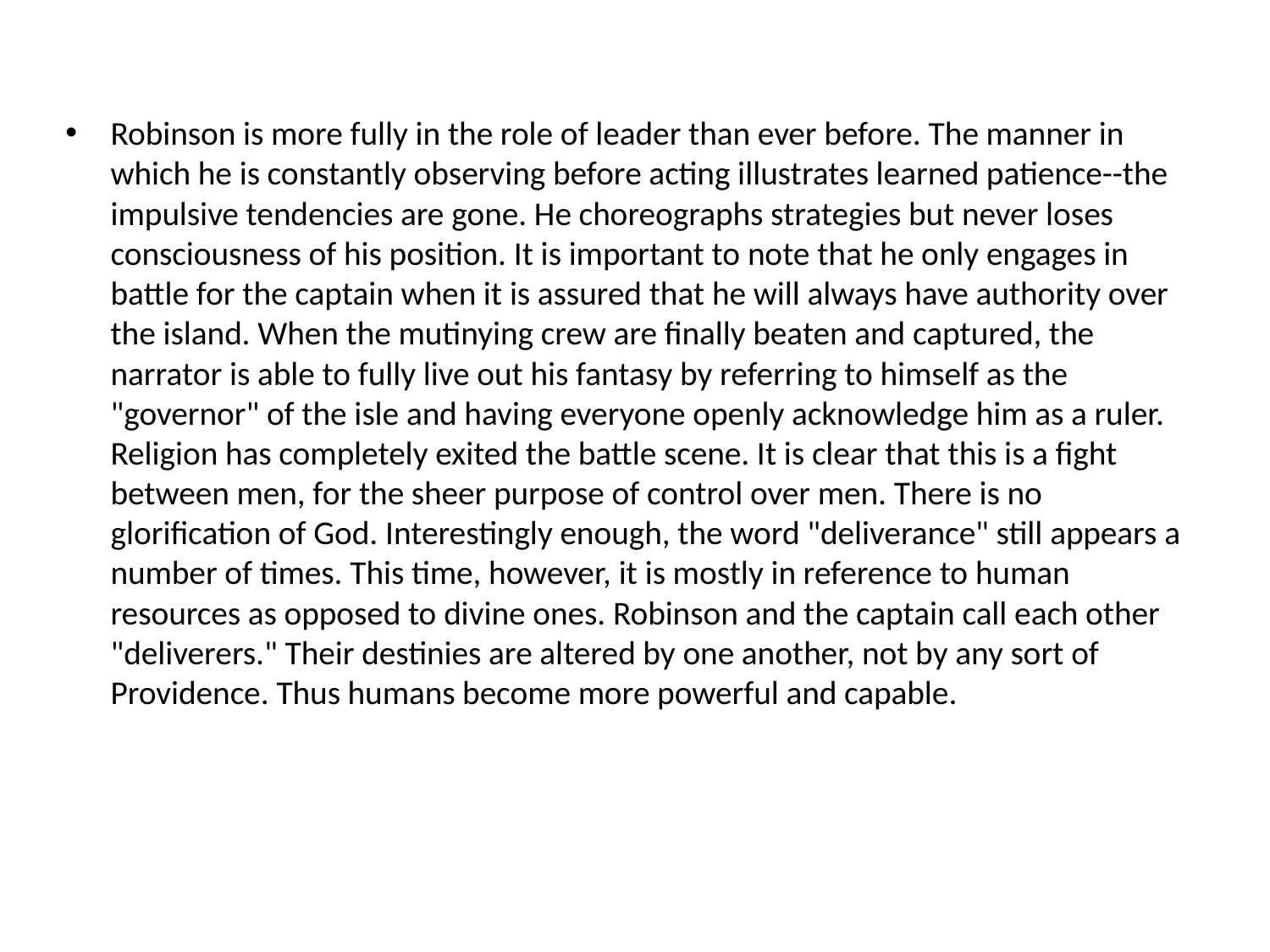

Robinson is more fully in the role of leader than ever before. The manner in which he is constantly observing before acting illustrates learned patience--the impulsive tendencies are gone. He choreographs strategies but never loses consciousness of his position. It is important to note that he only engages in battle for the captain when it is assured that he will always have authority over the island. When the mutinying crew are finally beaten and captured, the narrator is able to fully live out his fantasy by referring to himself as the "governor" of the isle and having everyone openly acknowledge him as a ruler. Religion has completely exited the battle scene. It is clear that this is a fight between men, for the sheer purpose of control over men. There is no glorification of God. Interestingly enough, the word "deliverance" still appears a number of times. This time, however, it is mostly in reference to human resources as opposed to divine ones. Robinson and the captain call each other "deliverers." Their destinies are altered by one another, not by any sort of Providence. Thus humans become more powerful and capable.